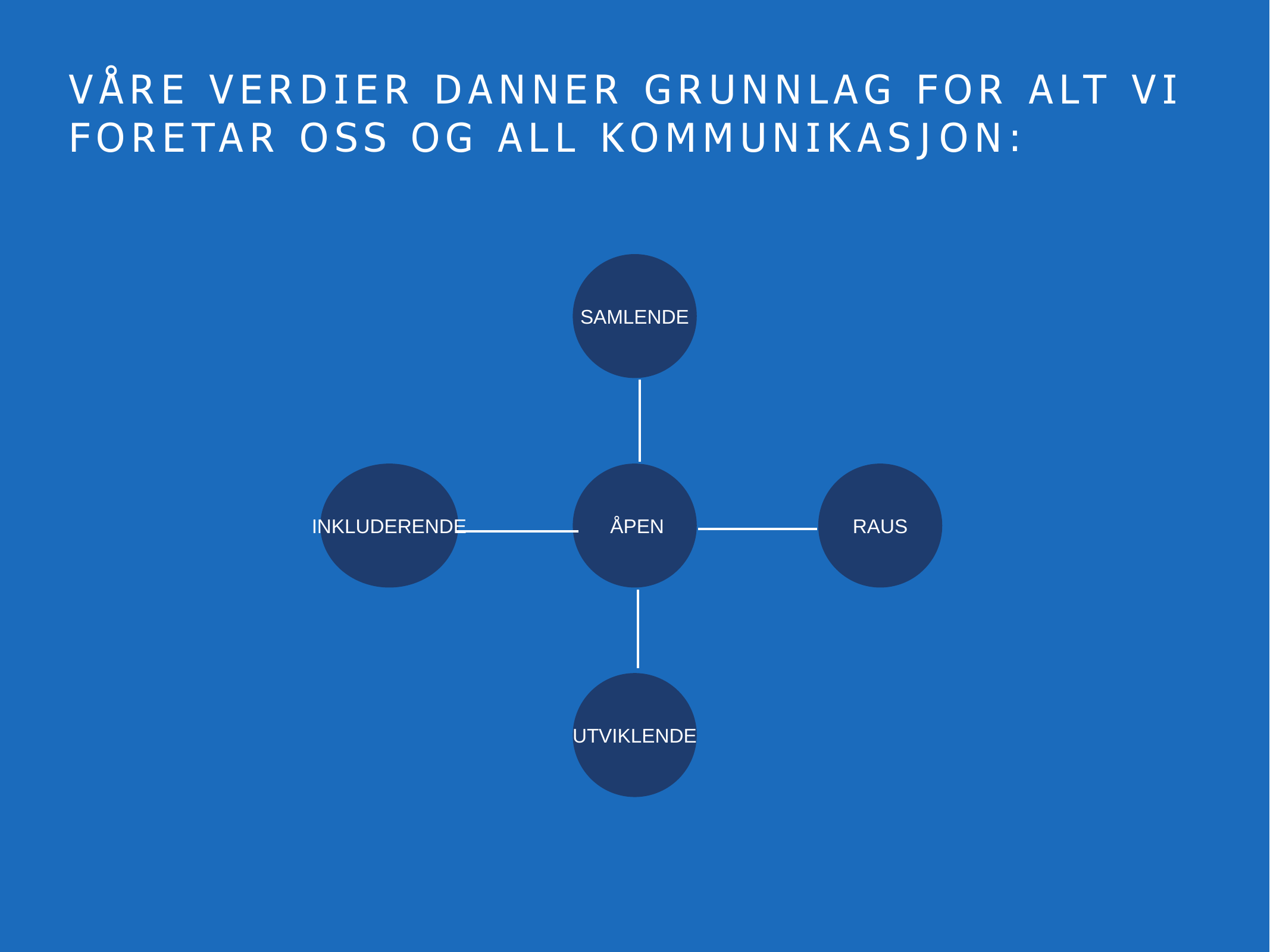

# Våre verdier danner grunnlag for alt vi foretar oss og all kommunikasjon:

SAMLENDE

INKLUDERENDE
ÅPEN
RAUS

UTVIKLENDE